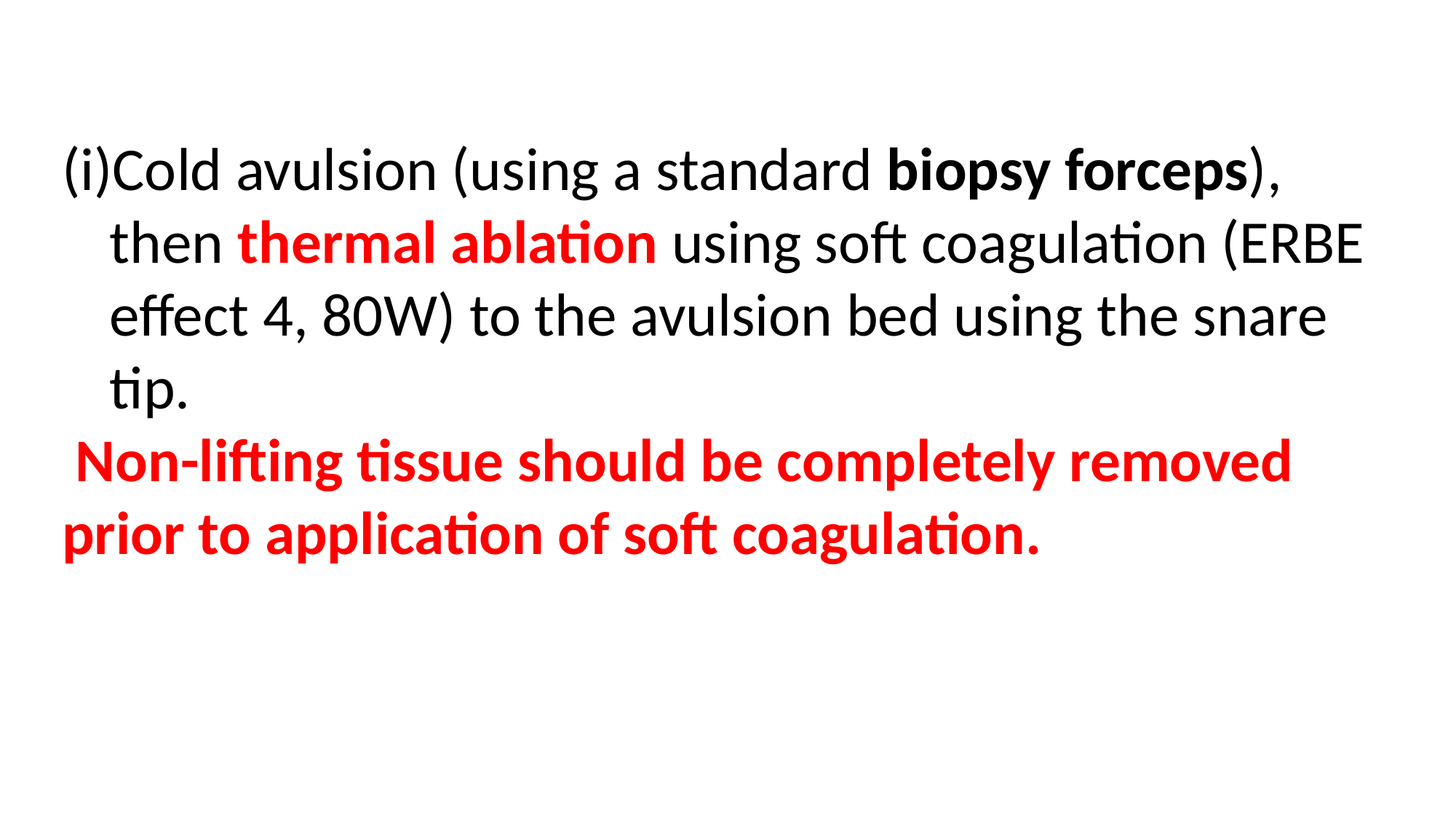

Cold avulsion (using a standard biopsy forceps), then thermal ablation using soft coagulation (ERBE effect 4, 80W) to the avulsion bed using the snare tip.
 Non-lifting tissue should be completely removed prior to application of soft coagulation.